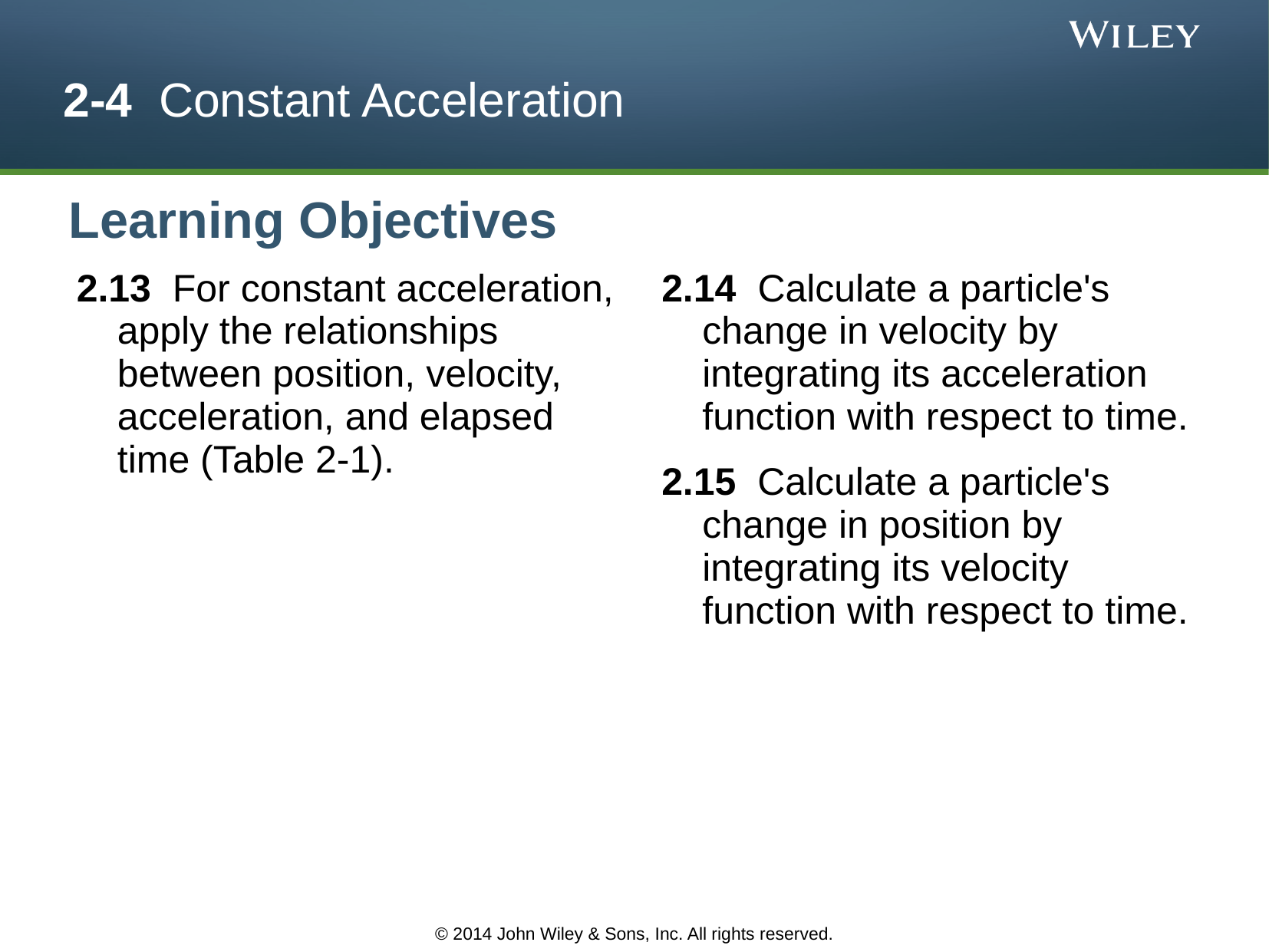

2-4  Constant Acceleration
Learning Objectives
2.13  For constant acceleration, apply the relationships between position, velocity,  acceleration, and elapsed time (Table 2-1).
2.14  Calculate a particle's change in velocity by integrating its acceleration function with respect to time.
2.15  Calculate a particle's change in position by integrating its velocity function with respect to time.
© 2014 John Wiley & Sons, Inc. All rights reserved.